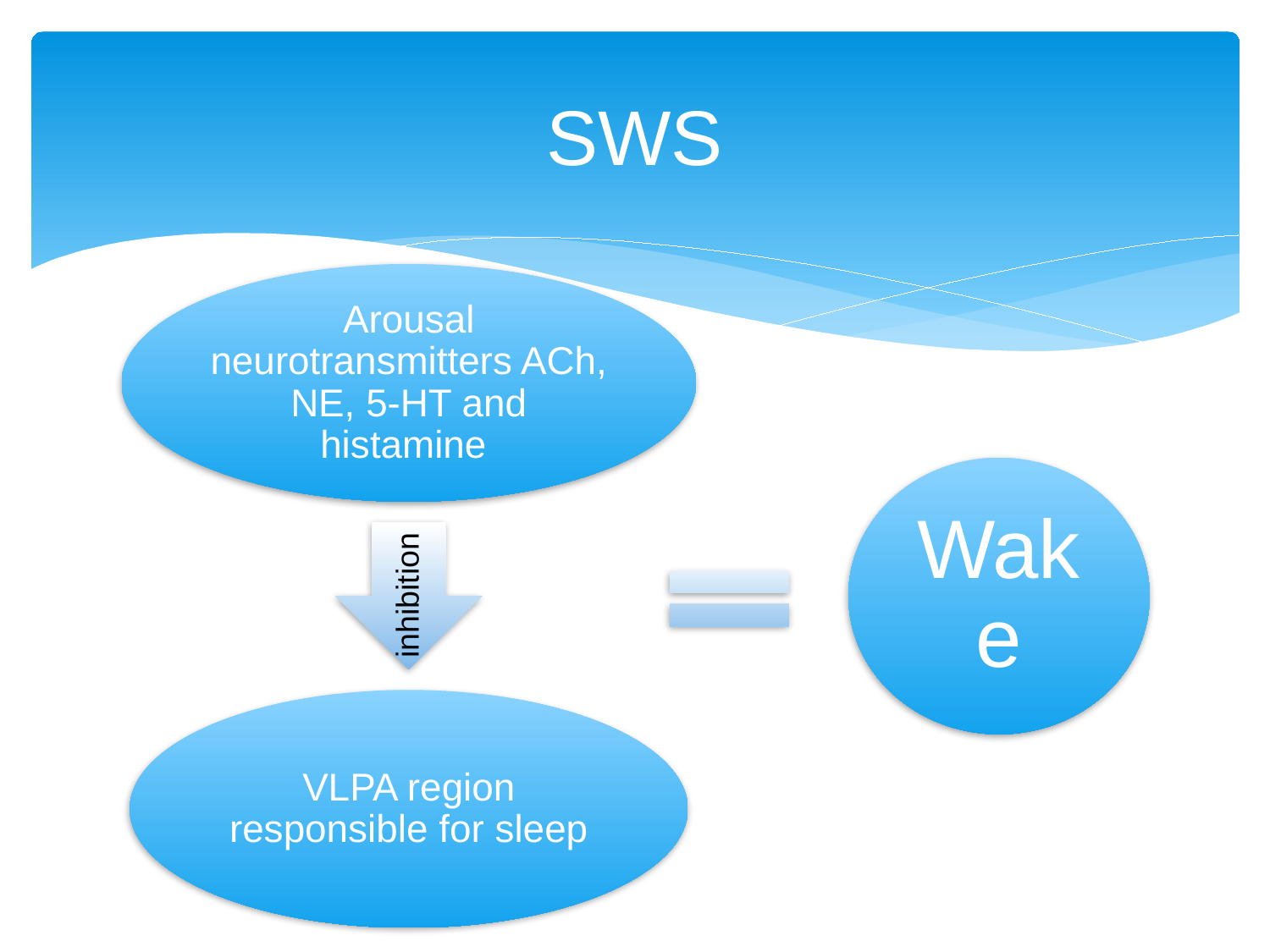

# SWS
Arousal neurotransmitters ACh, NE, 5-HT and histamine

VLPA region responsible for sleep

Wake
inhibition